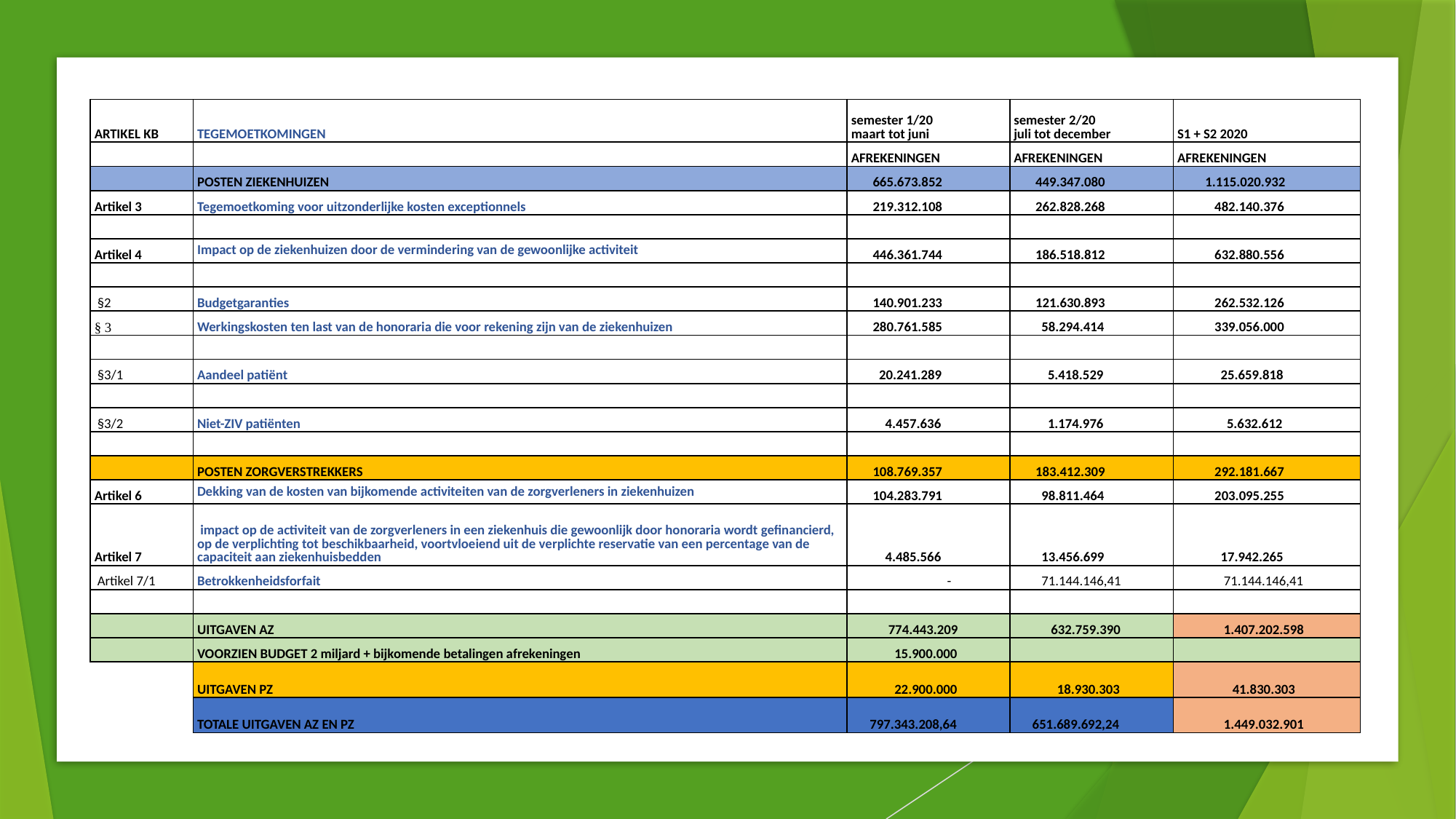

| ARTIKEL KB | TEGEMOETKOMINGEN | semester 1/20 maart tot juni | semester 2/20 juli tot december | S1 + S2 2020 |
| --- | --- | --- | --- | --- |
|  |  | AFREKENINGEN | AFREKENINGEN | AFREKENINGEN |
|  | POSTEN ZIEKENHUIZEN | 665.673.852 | 449.347.080 | 1.115.020.932 |
| Artikel 3 | Tegemoetkoming voor uitzonderlijke kosten exceptionnels | 219.312.108 | 262.828.268 | 482.140.376 |
|  |  |  |  |  |
| Artikel 4 | Impact op de ziekenhuizen door de vermindering van de gewoonlijke activiteit | 446.361.744 | 186.518.812 | 632.880.556 |
|  |  |  |  |  |
| §2 | Budgetgaranties | 140.901.233 | 121.630.893 | 262.532.126 |
| § 3 | Werkingskosten ten last van de honoraria die voor rekening zijn van de ziekenhuizen | 280.761.585 | 58.294.414 | 339.056.000 |
|  |  |  |  |  |
| §3/1 | Aandeel patiënt | 20.241.289 | 5.418.529 | 25.659.818 |
|  |  |  |  |  |
| §3/2 | Niet-ZIV patiënten | 4.457.636 | 1.174.976 | 5.632.612 |
|  |  |  |  |  |
|  | POSTEN ZORGVERSTREKKERS | 108.769.357 | 183.412.309 | 292.181.667 |
| Artikel 6 | Dekking van de kosten van bijkomende activiteiten van de zorgverleners in ziekenhuizen | 104.283.791 | 98.811.464 | 203.095.255 |
| Artikel 7 | impact op de activiteit van de zorgverleners in een ziekenhuis die gewoonlijk door honoraria wordt gefinancierd, op de verplichting tot beschikbaarheid, voortvloeiend uit de verplichte reservatie van een percentage van de capaciteit aan ziekenhuisbedden | 4.485.566 | 13.456.699 | 17.942.265 |
| Artikel 7/1 | Betrokkenheidsforfait | - | 71.144.146,41 | 71.144.146,41 |
|  |  |  |  |  |
|  | UITGAVEN AZ | 774.443.209 | 632.759.390 | 1.407.202.598 |
|  | VOORZIEN BUDGET 2 miljard + bijkomende betalingen afrekeningen | 15.900.000 |  |  |
|  | UITGAVEN PZ | 22.900.000 | 18.930.303 | 41.830.303 |
|  | TOTALE UITGAVEN AZ EN PZ | 797.343.208,64 | 651.689.692,24 | 1.449.032.901 |